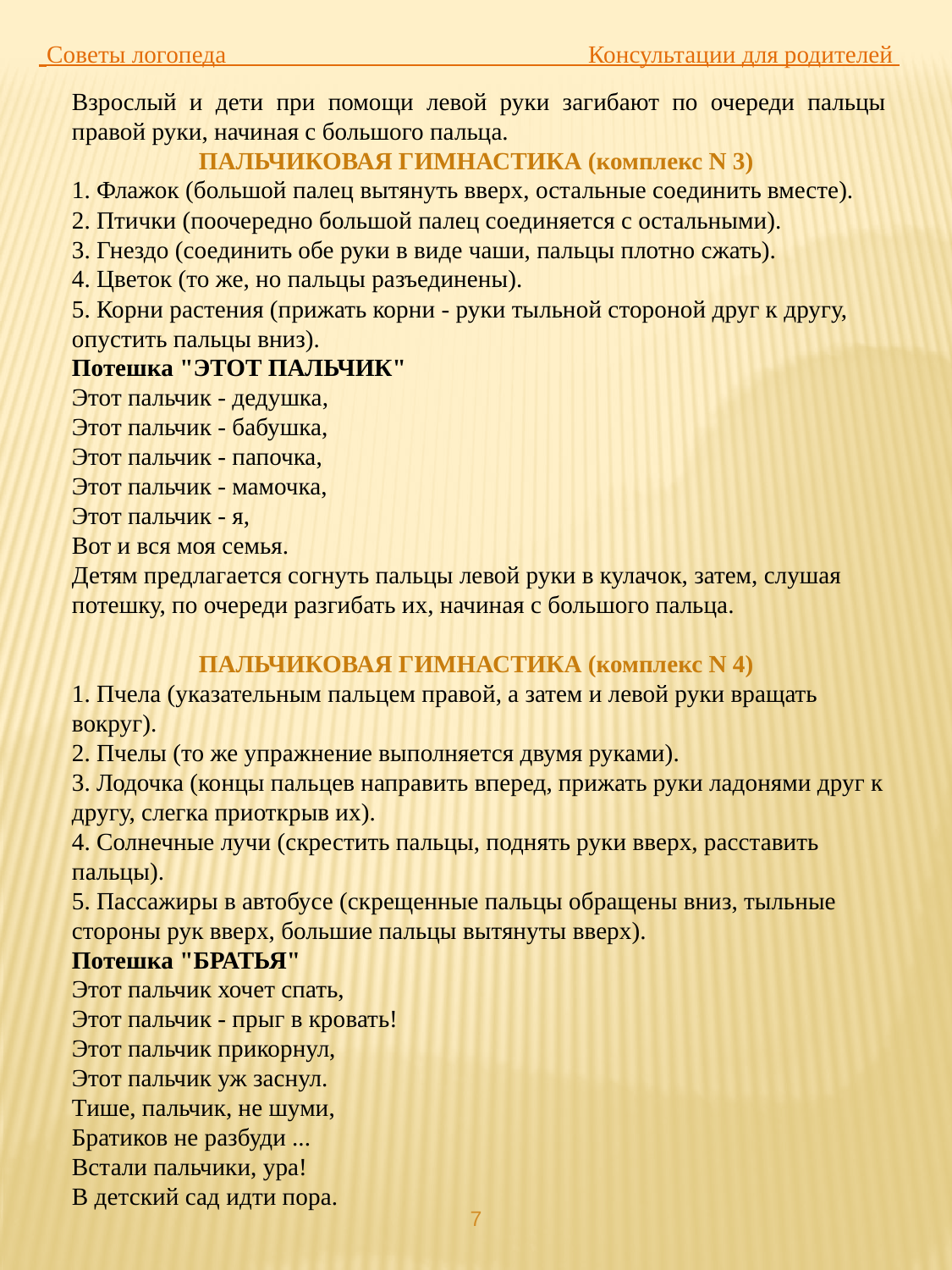

Советы логопеда                                                           Консультации для родителей
Взрослый и дети при помощи левой руки загибают по очереди пальцы правой руки, начиная с большого пальца.
ПАЛЬЧИКОВАЯ ГИМНАСТИКА (комплекс N 3)
1. Флажок (большой палец вытянуть вверх, остальные соединить вместе).
2. Птички (поочередно большой палец соединяется с остальными).
3. Гнездо (соединить обе руки в виде чаши, пальцы плотно сжать).
4. Цветок (то же, но пальцы разъединены).
5. Корни растения (прижать корни - руки тыльной стороной друг к другу, опустить пальцы вниз).
Потешка "ЭТОТ ПАЛЬЧИК"
Этот пальчик - дедушка,
Этот пальчик - бабушка,
Этот пальчик - папочка,
Этот пальчик - мамочка,
Этот пальчик - я,
Вот и вся моя семья.
Детям предлагается согнуть пальцы левой руки в кулачок, затем, слушая потешку, по очереди разгибать их, начиная с большого пальца.

ПАЛЬЧИКОВАЯ ГИМНАСТИКА (комплекс N 4)
1. Пчела (указательным пальцем правой, а затем и левой руки вращать вокруг).
2. Пчелы (то же упражнение выполняется двумя руками).
3. Лодочка (концы пальцев направить вперед, прижать руки ладонями друг к другу, слегка приоткрыв их).
4. Солнечные лучи (скрестить пальцы, поднять руки вверх, расставить пальцы).
5. Пассажиры в автобусе (скрещенные пальцы обращены вниз, тыльные стороны рук вверх, большие пальцы вытянуты вверх).
Потешка "БРАТЬЯ"
Этот пальчик хочет спать,
Этот пальчик - прыг в кровать!
Этот пальчик прикорнул,
Этот пальчик уж заснул.
Тише, пальчик, не шуми,
Братиков не разбуди ...
Встали пальчики, ура!
В детский сад идти пора.

7